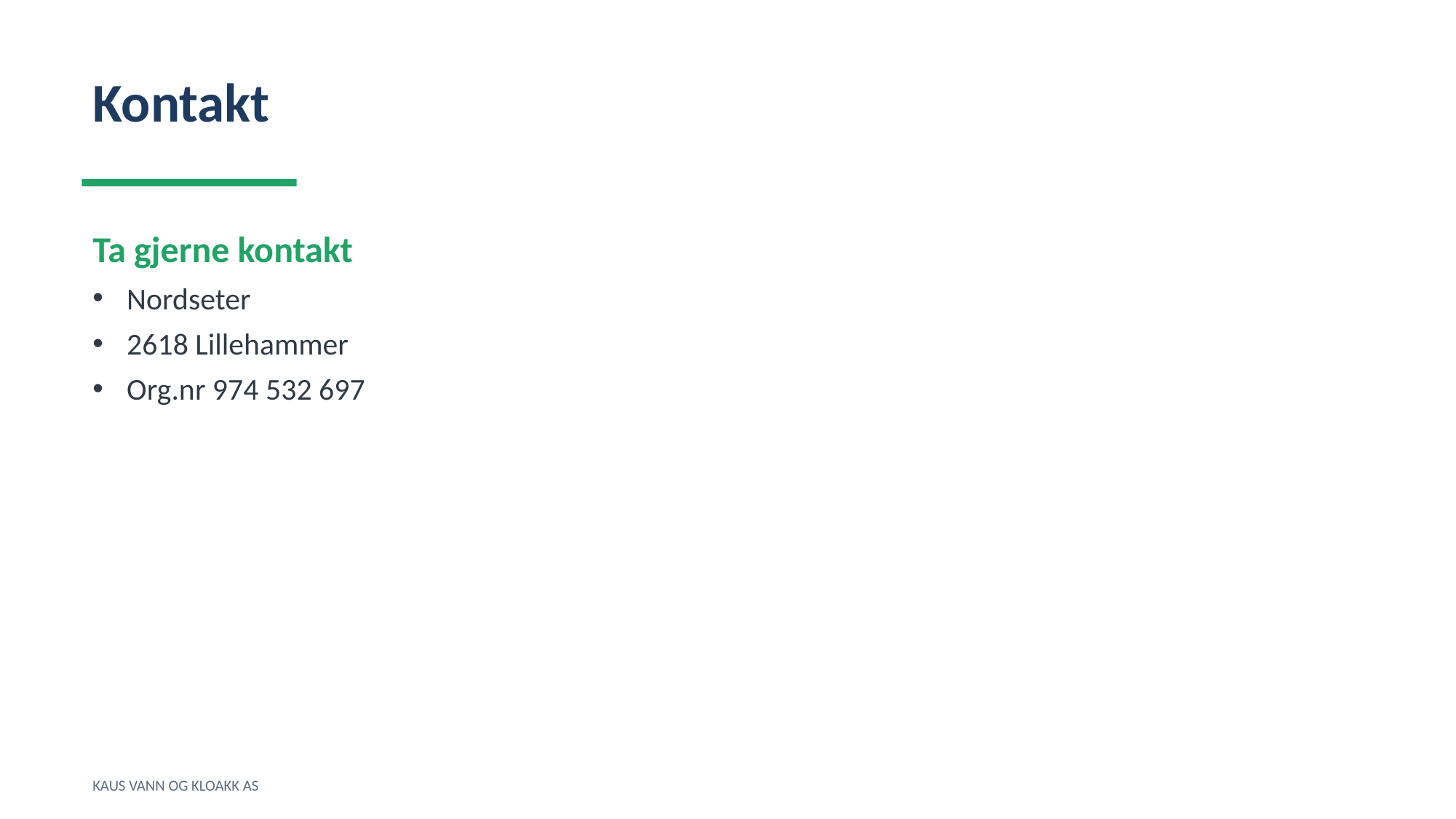

Kontakt

Ta gjerne kontakt
Nordseter
2618 Lillehammer
Org.nr 974 532 697
KAUS VANN OG KLOAKK AS